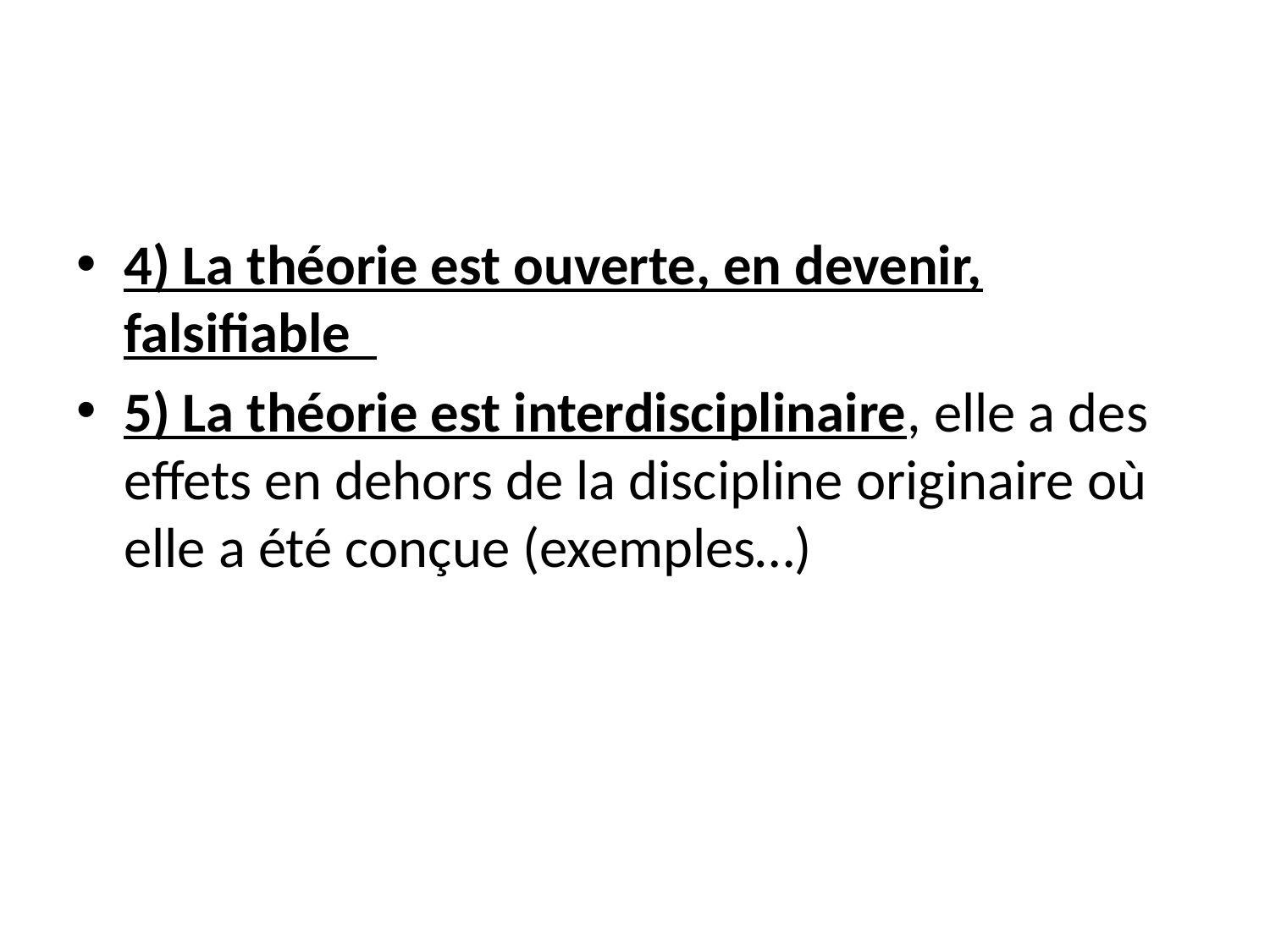

4) La théorie est ouverte, en devenir, falsifiable
5) La théorie est interdisciplinaire, elle a des effets en dehors de la discipline originaire où elle a été conçue (exemples…)